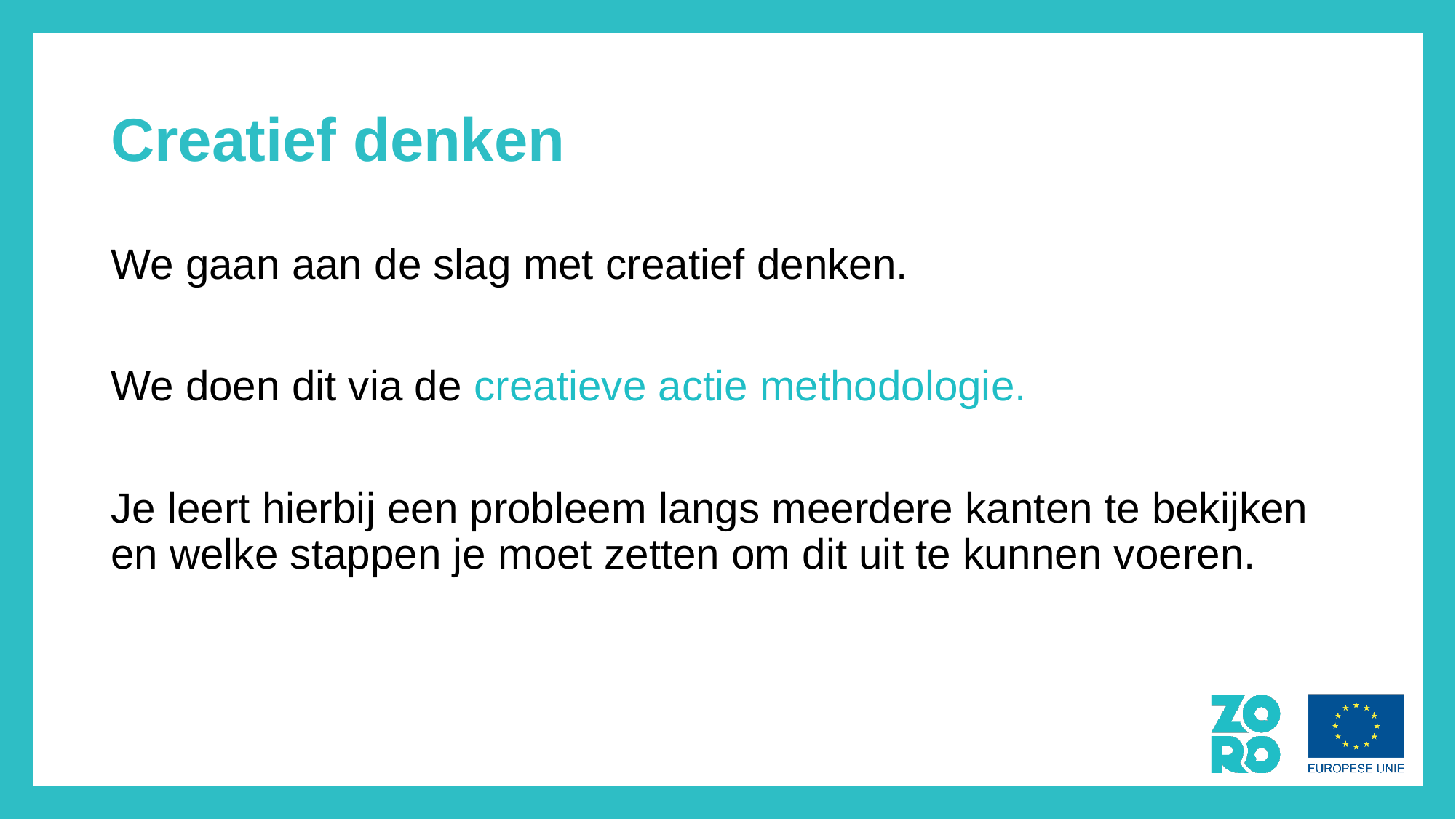

# Creatief denken
We gaan aan de slag met creatief denken.

We doen dit via de creatieve actie methodologie.

Je leert hierbij een probleem langs meerdere kanten te bekijken en welke stappen je moet zetten om dit uit te kunnen voeren.